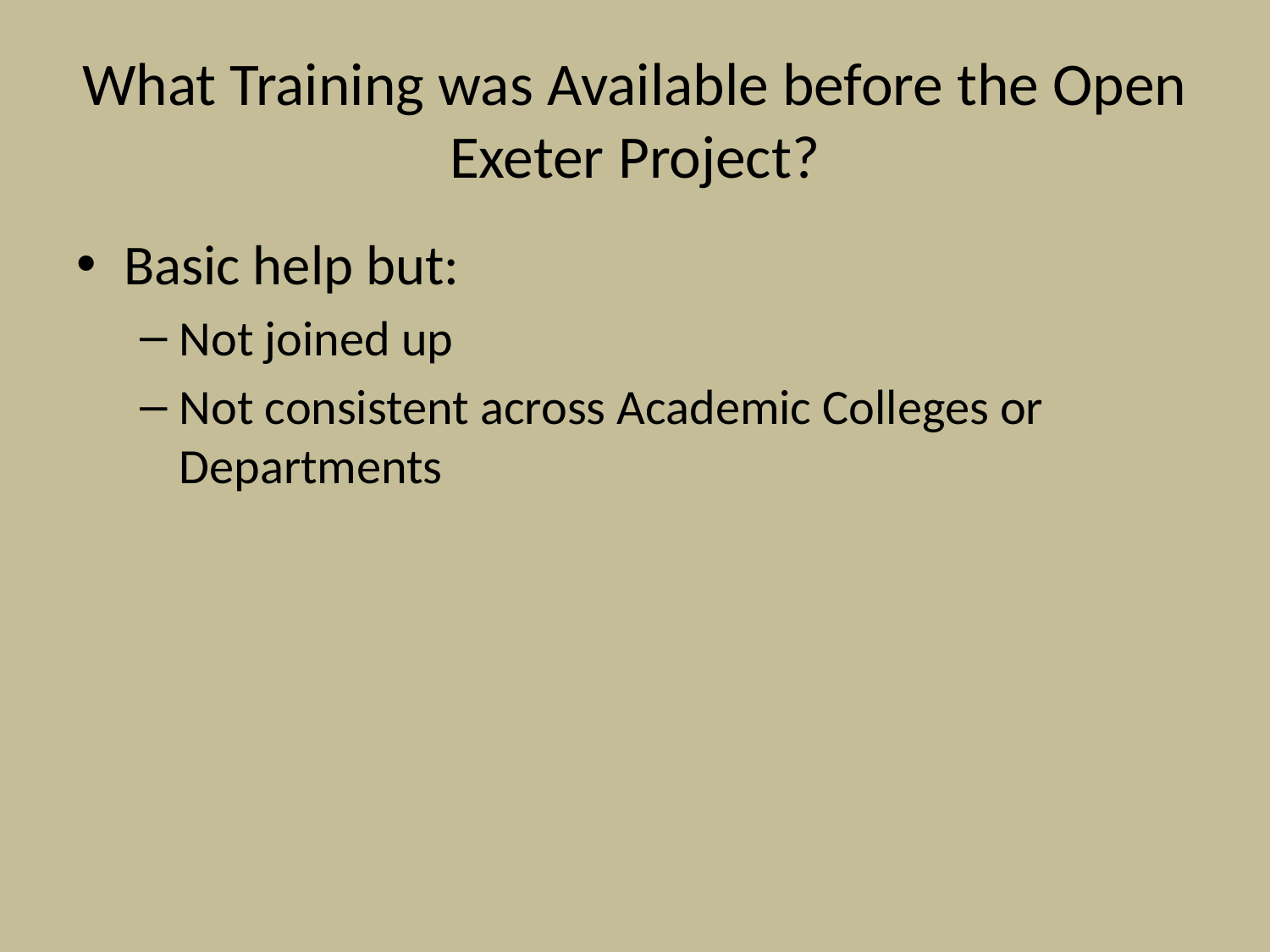

# What Training was Available before the Open Exeter Project?
Basic help but:
Not joined up
Not consistent across Academic Colleges or Departments